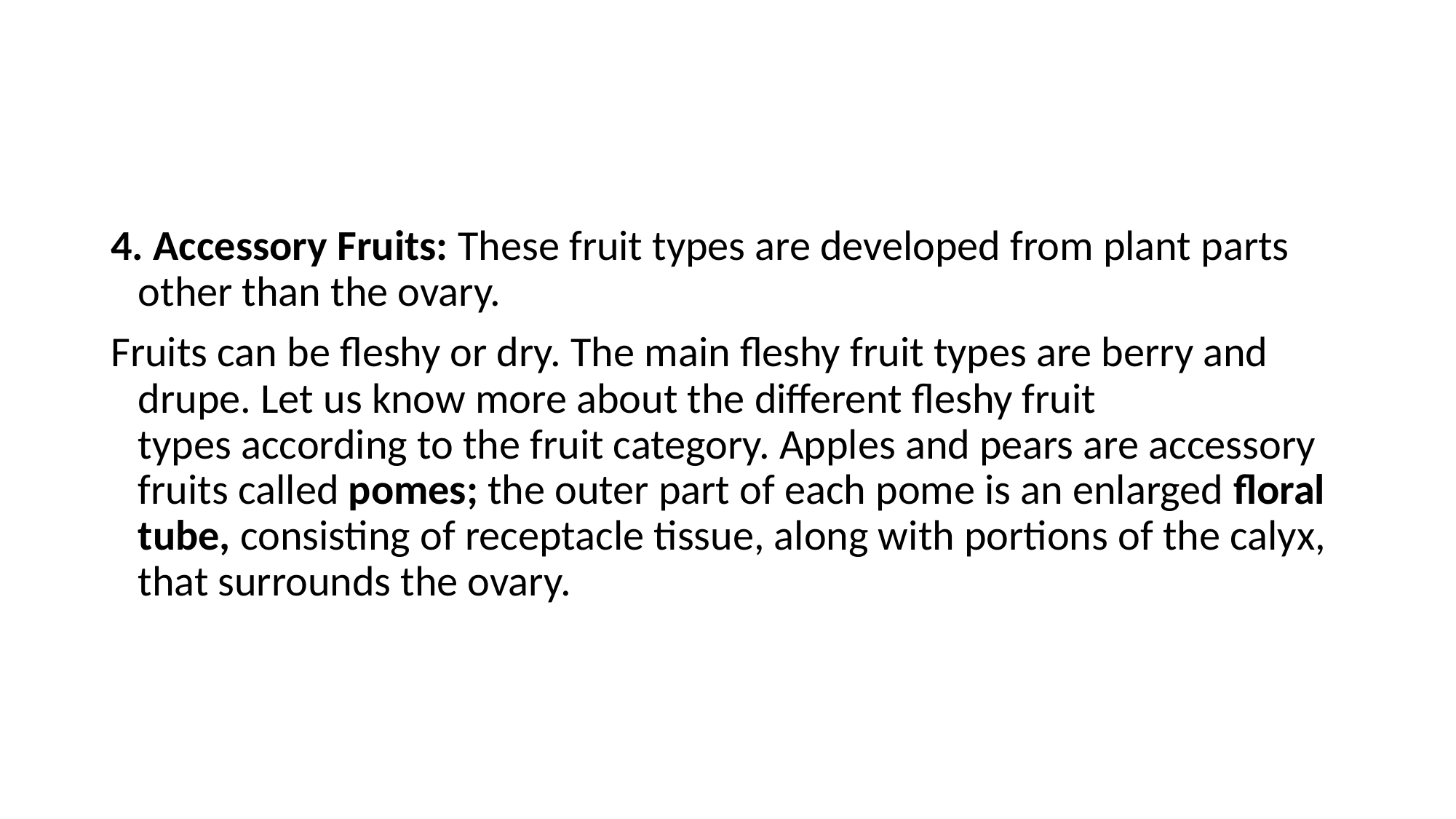

#
4. Accessory Fruits: These fruit types are developed from plant parts other than the ovary.
Fruits can be fleshy or dry. The main fleshy fruit types are berry and drupe. Let us know more about the different fleshy fruit types according to the fruit category. Apples and pears are accessory fruits called pomes; the outer part of each pome is an enlarged floral tube, consisting of receptacle tissue, along with portions of the calyx, that surrounds the ovary.